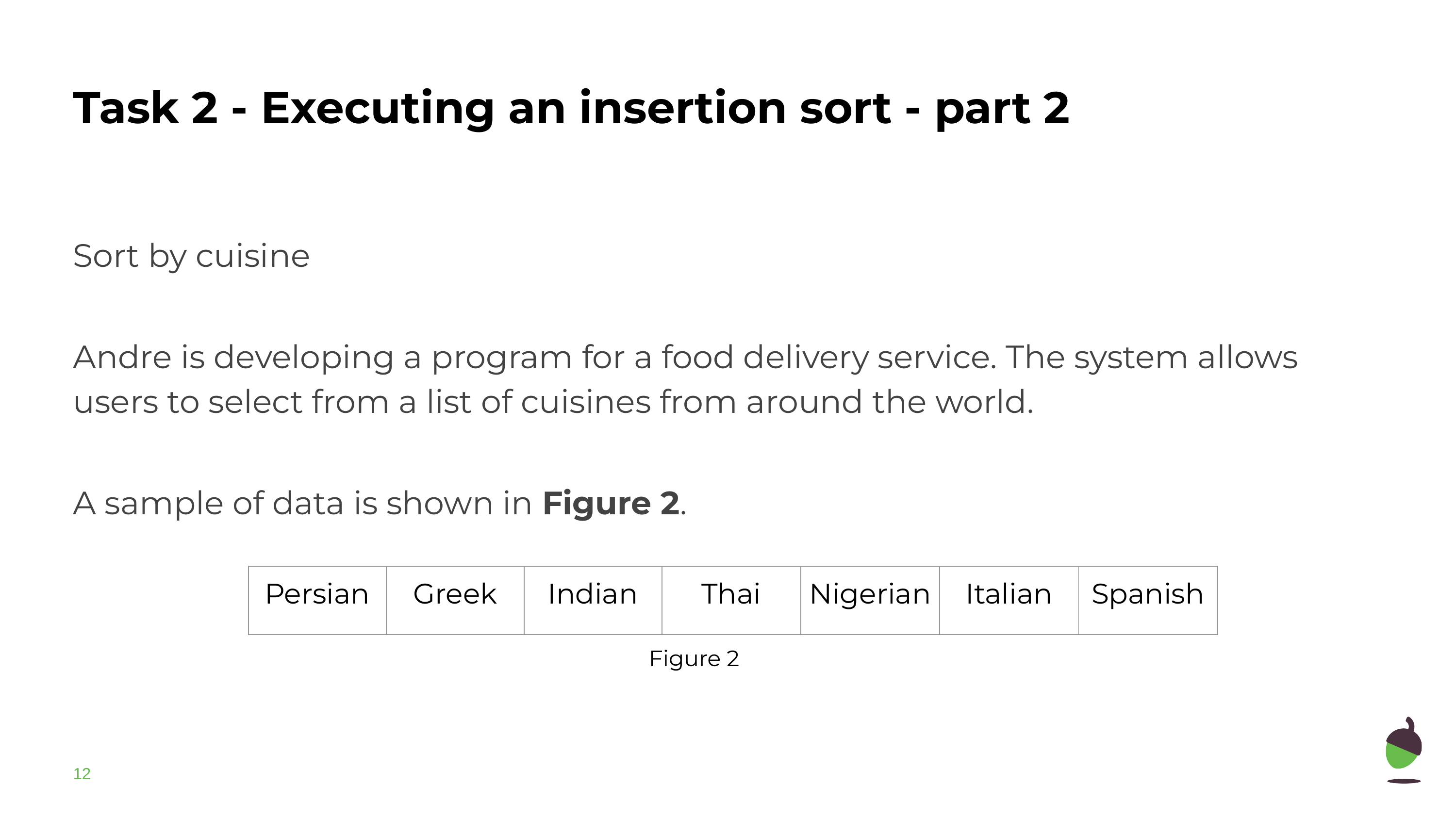

# Task 2 - Executing an insertion sort - part 2

Sort by cuisine

Andre is developing a program for a food delivery service. The system allows users to select from a list of cuisines from around the world.

A sample of data is shown in Figure 2.

| Persian | Greek | Indian | Thai | Nigerian | Italian | Spanish |
| --- | --- | --- | --- | --- | --- | --- |
Figure 2
12